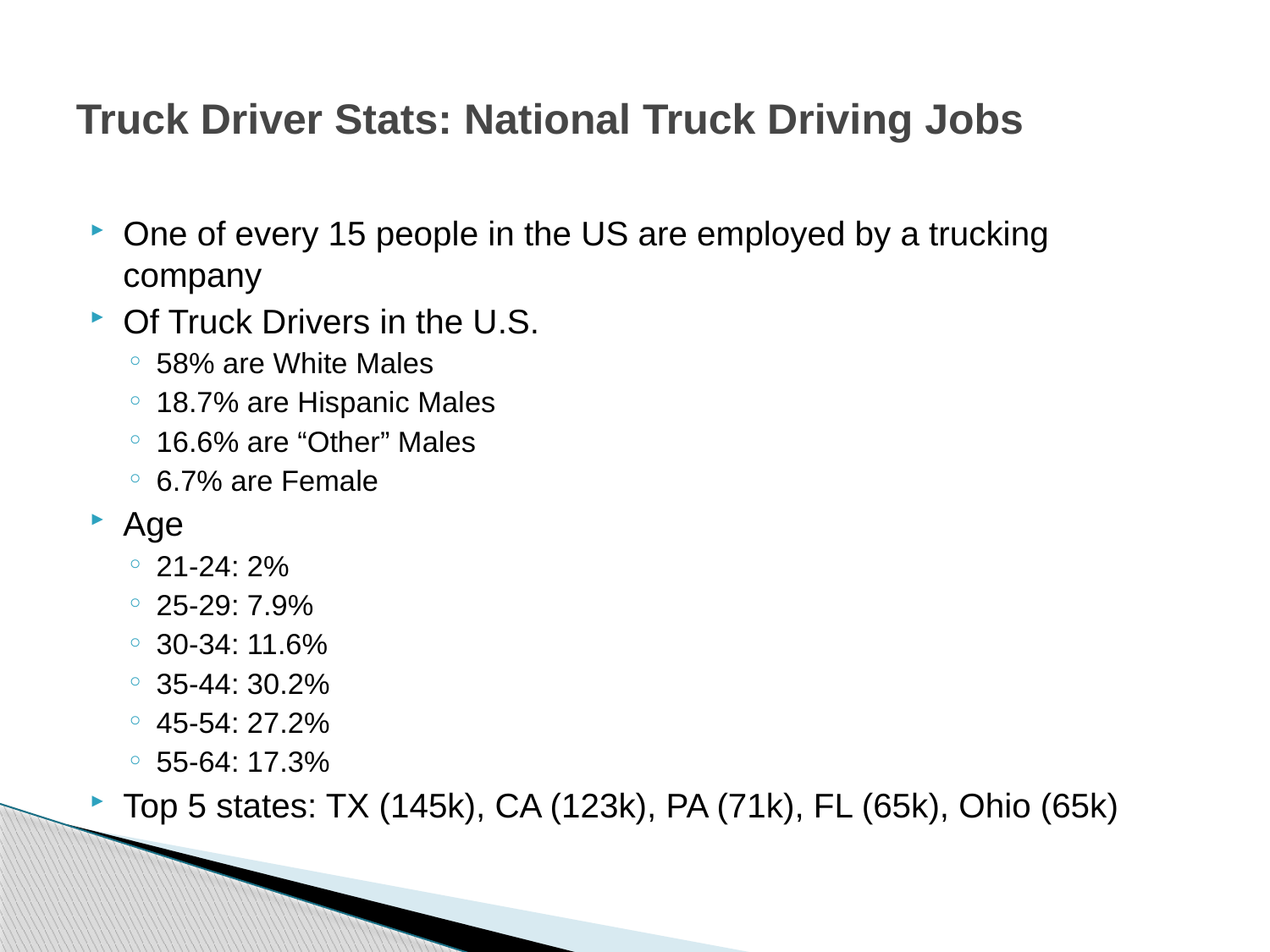

# Truck Driver Stats: National Truck Driving Jobs
One of every 15 people in the US are employed by a trucking company
Of Truck Drivers in the U.S.
58% are White Males
18.7% are Hispanic Males
16.6% are “Other” Males
6.7% are Female
Age
21-24: 2%
25-29: 7.9%
30-34: 11.6%
35-44: 30.2%
45-54: 27.2%
55-64: 17.3%
Top 5 states: TX (145k), CA (123k), PA (71k), FL (65k), Ohio (65k)